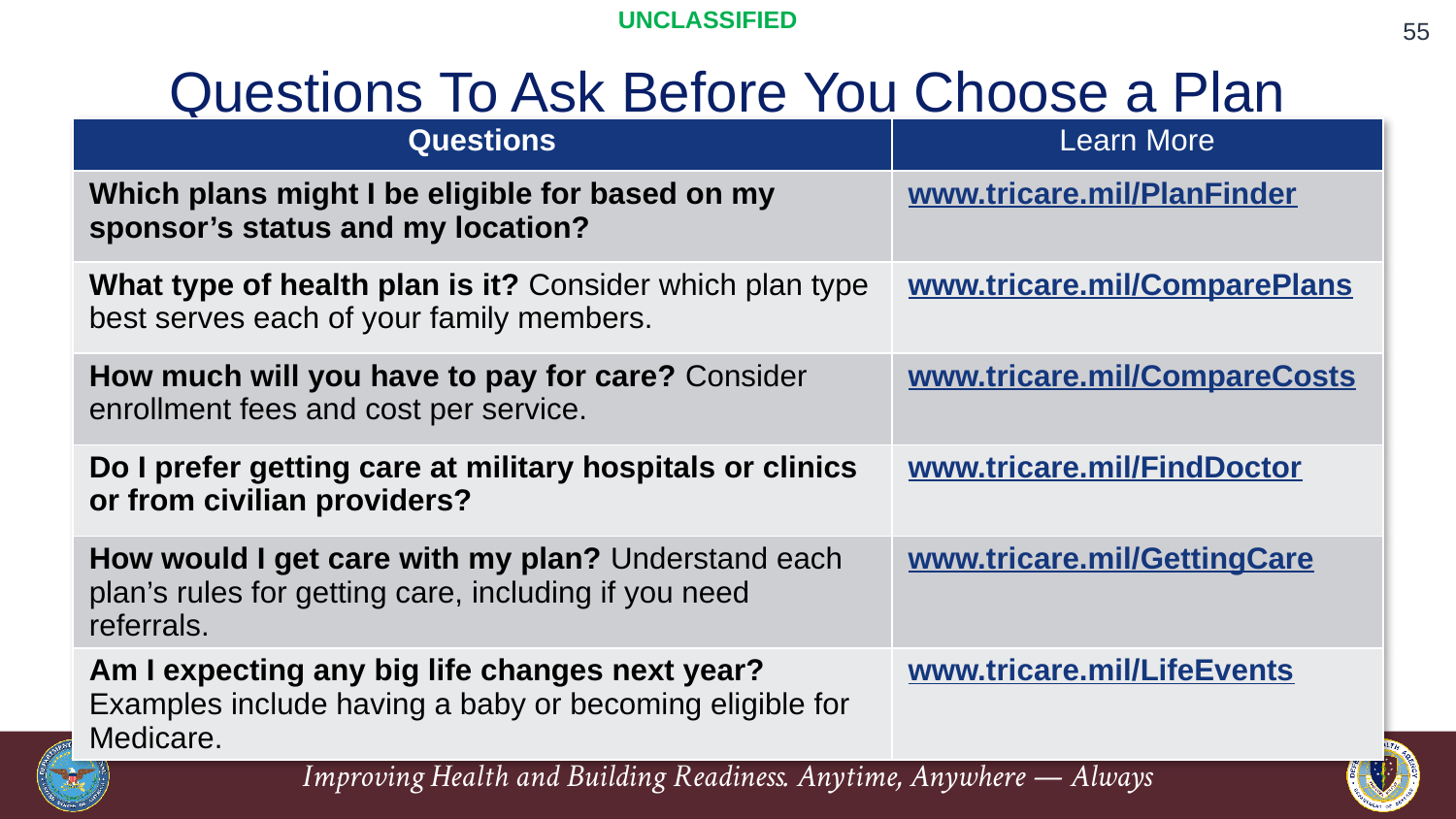

# Questions To Ask Before You Choose a Plan
| Questions | Learn More |
| --- | --- |
| Which plans might I be eligible for based on my sponsor’s status and my location? | www.tricare.mil/PlanFinder |
| What type of health plan is it? Consider which plan type best serves each of your family members. | www.tricare.mil/ComparePlans |
| How much will you have to pay for care? Consider enrollment fees and cost per service. | www.tricare.mil/CompareCosts |
| Do I prefer getting care at military hospitals or clinics or from civilian providers? | www.tricare.mil/FindDoctor |
| How would I get care with my plan? Understand each plan’s rules for getting care, including if you need referrals. | www.tricare.mil/GettingCare |
| Am I expecting any big life changes next year? Examples include having a baby or becoming eligible for Medicare. | www.tricare.mil/LifeEvents |